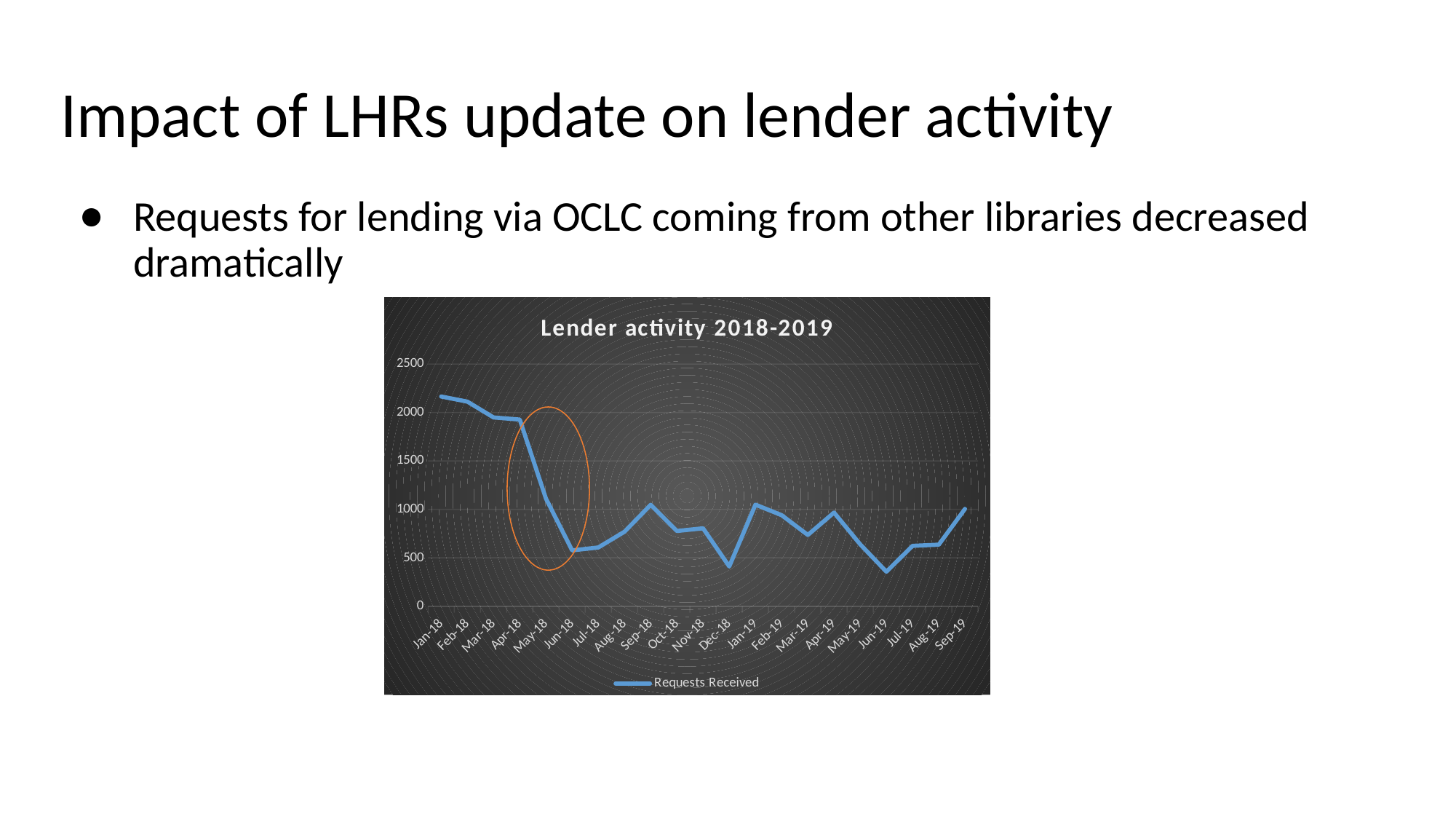

# Impact of LHRs update on lender activity
Requests for lending via OCLC coming from other libraries decreased dramatically

### Chart: Lender activity 2018-2019

| Category | Requests Received |
|---|---|
| 43709 | 1005.0 |
| 43678 | 636.0 |
| 43647 | 624.0 |
| 43617 | 357.0 |
| 43586 | 639.0 |
| 43556 | 967.0 |
| 43525 | 736.0 |
| 43497 | 940.0 |
| 43466 | 1049.0 |
| 43435 | 411.0 |
| 43405 | 805.0 |
| 43374 | 777.0 |
| 43344 | 1047.0 |
| 43313 | 770.0 |
| 43282 | 607.0 |
| 43252 | 577.0 |
| 43221 | 1112.0 |
| 43191 | 1927.0 |
| 43160 | 1949.0 |
| 43132 | 2112.0 |
| 43101 | 2165.0 |
|  | None |
|  | None |
|  | None |
|  | None |
|  | None |
|  | None |
|  | None |
|  | None |
|  | None |
|  | None |
|  | None |
|  | None |
|  | None |
|  | None |
|  | None |